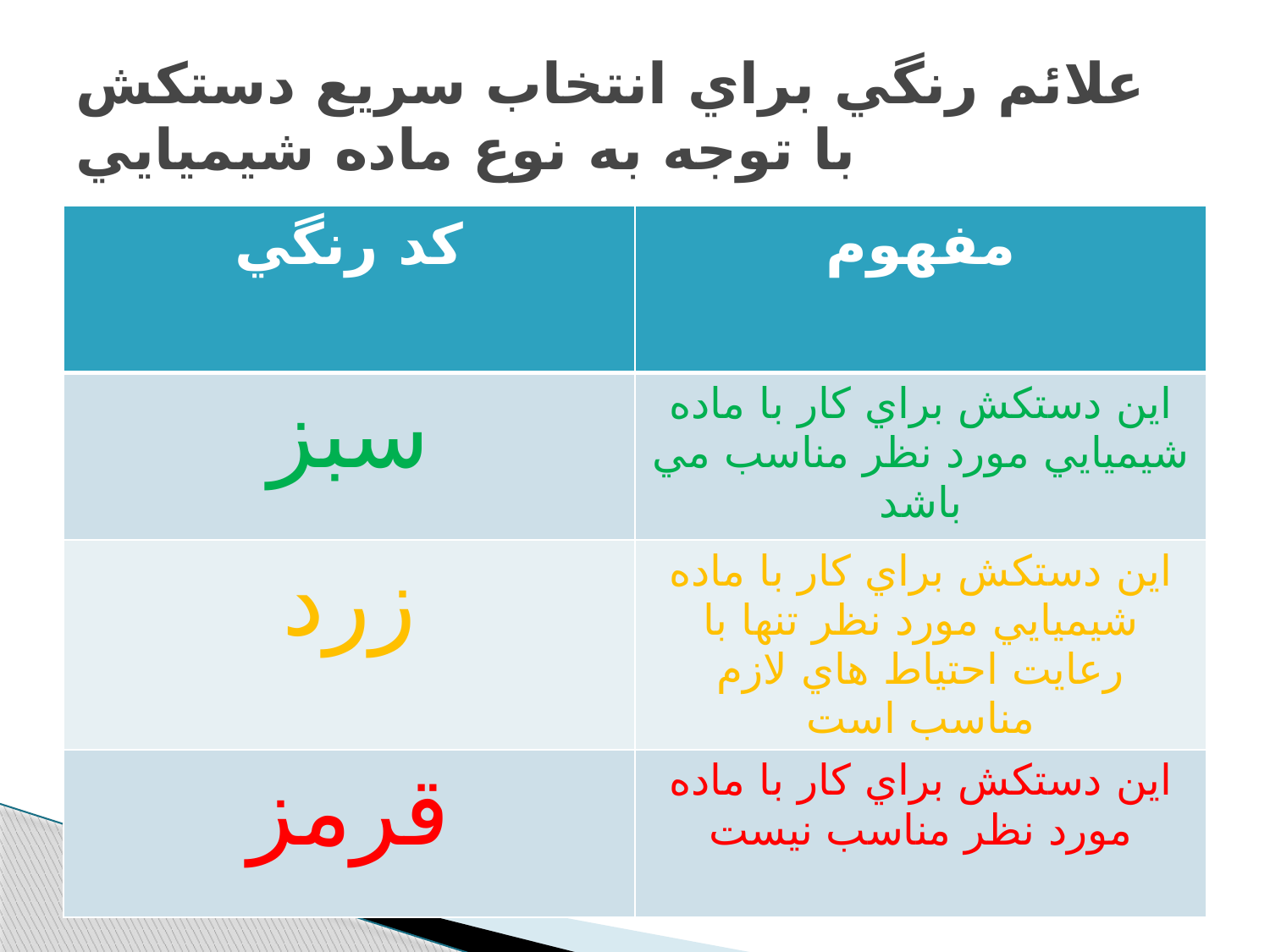

# علائم رنگي براي انتخاب سريع دستكش با توجه به نوع ماده شيميايي
| كد رنگي | مفهوم |
| --- | --- |
| سبز | اين دستكش براي كار با ماده شيميايي مورد نظر مناسب مي باشد |
| زرد | اين دستكش براي كار با ماده شيميايي مورد نظر تنها با رعايت احتياط هاي لازم مناسب است |
| قرمز | اين دستكش براي كار با ماده مورد نظر مناسب نيست |